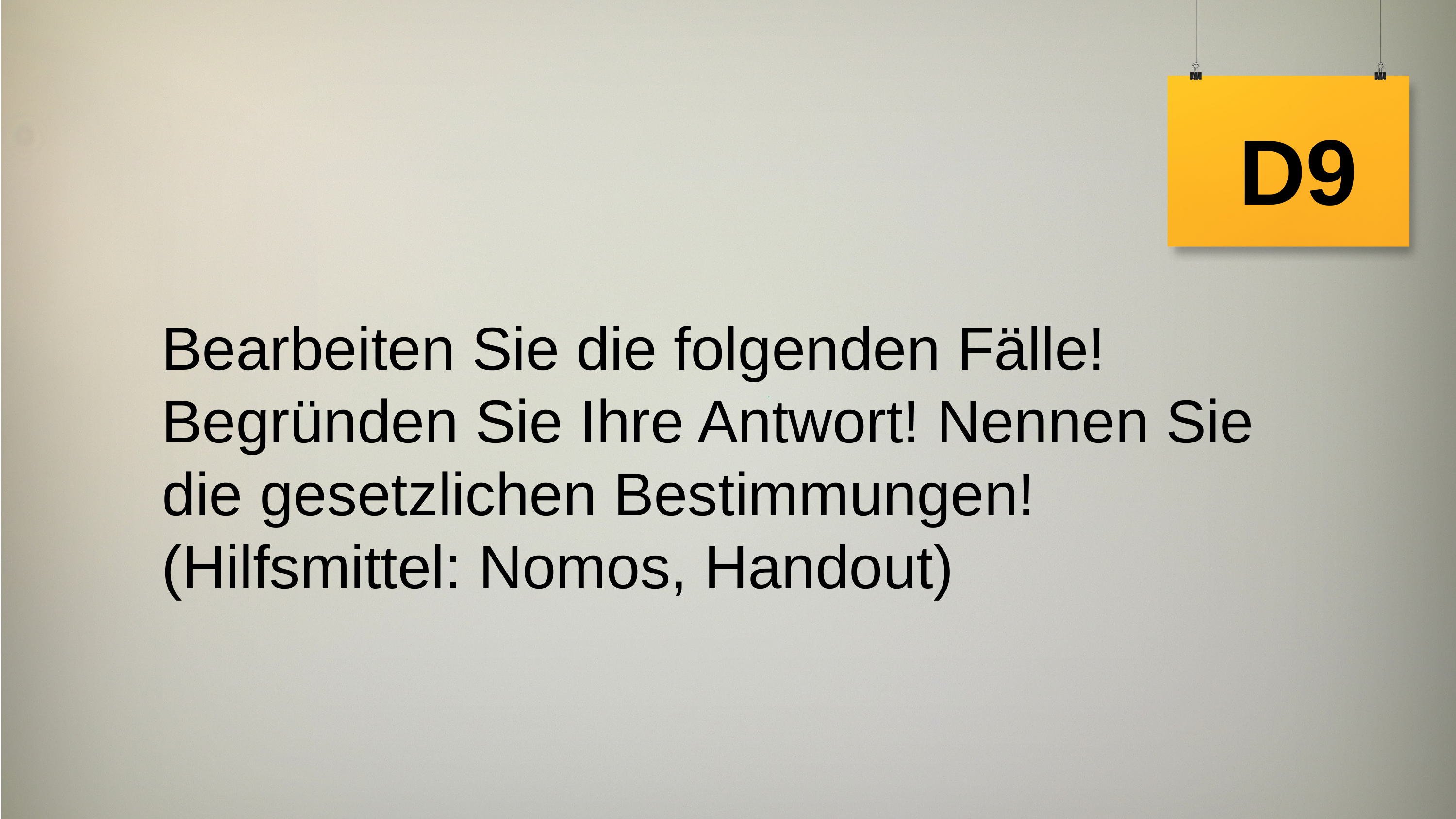

D9
Bearbeiten Sie die folgenden Fälle! Begründen Sie Ihre Antwort! Nennen Sie die gesetzlichen Bestimmungen! (Hilfsmittel: Nomos, Handout)